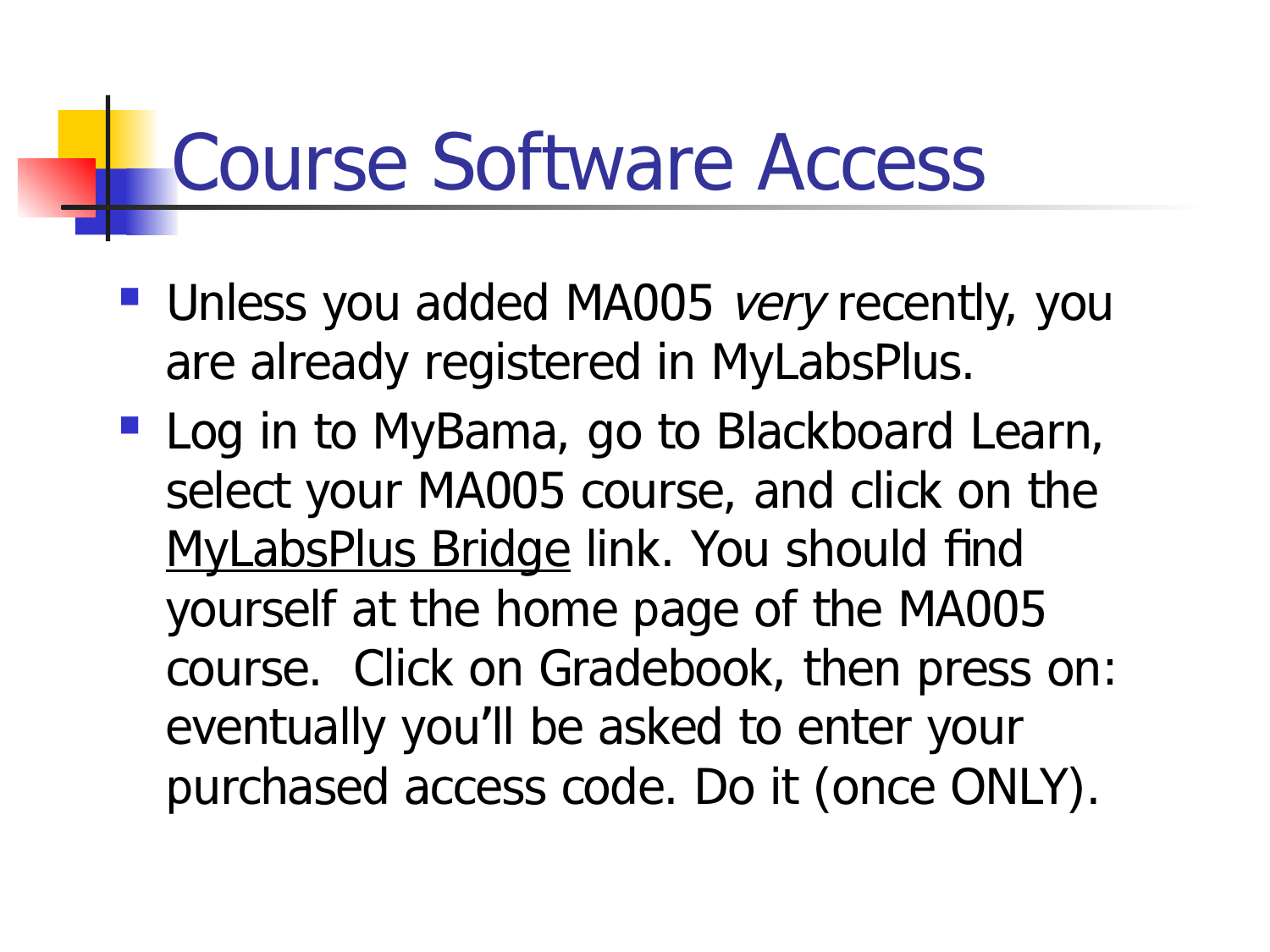

# Course Software Access
Unless you added MA005 very recently, you are already registered in MyLabsPlus.
Log in to MyBama, go to Blackboard Learn, select your MA005 course, and click on the MyLabsPlus Bridge link. You should find yourself at the home page of the MA005 course.  Click on Gradebook, then press on: eventually you’ll be asked to enter your purchased access code. Do it (once ONLY).